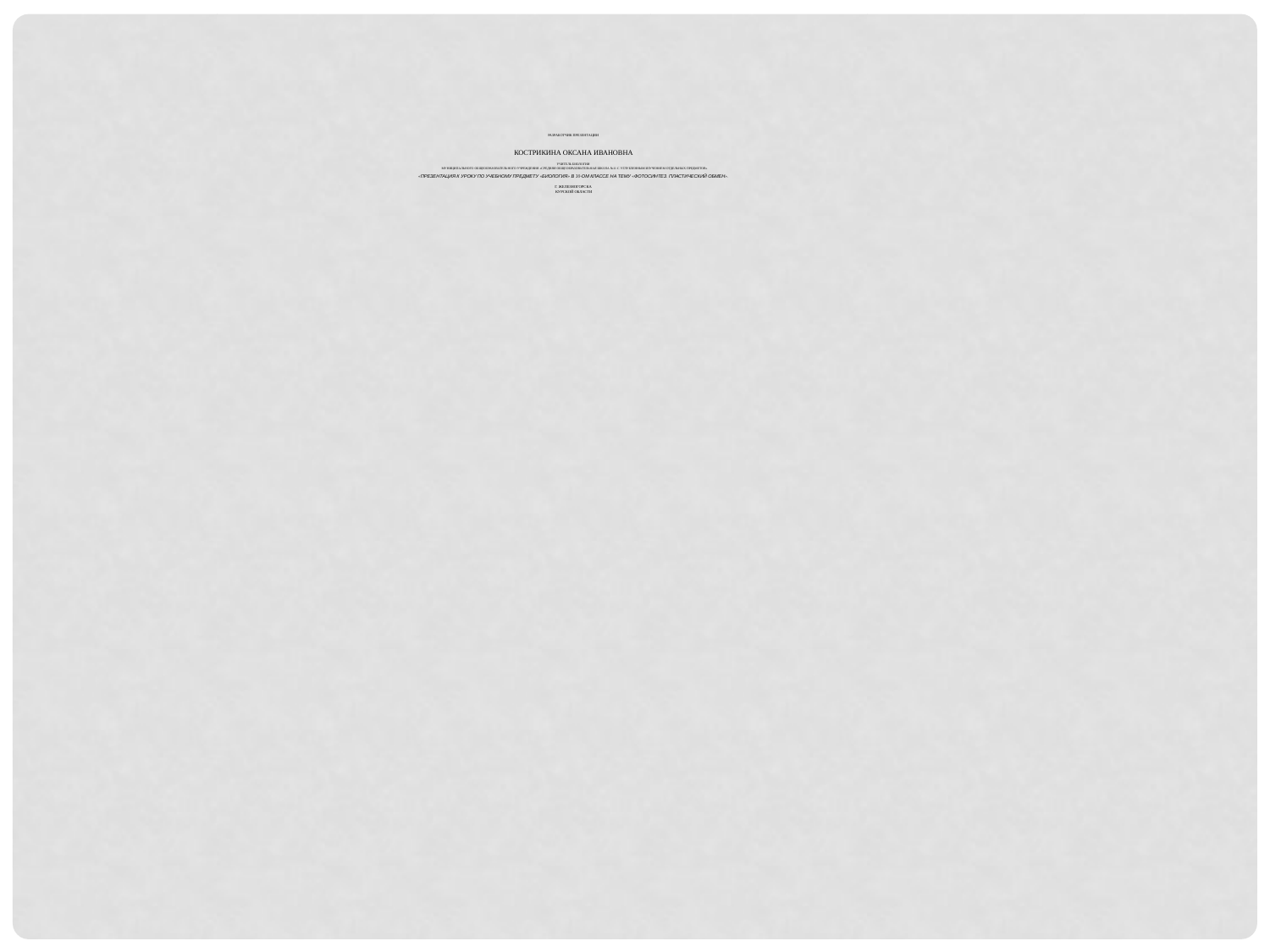

РАЗРАБОТЧИК ПРЕЗЕНТАЦИИ
Кострикина Оксана Ивановна
учитель биологии
Муниципального общеобразовательного учреждения «Средняя общеобразовательная школа №11 с углубленным изучением отдельных предметов»
 «Презентация к уроку по учебному предмету «Биология» в 10-ом классе на тему «Фотосинтез. Пластический обмен».
г. Железногорска
Курской области